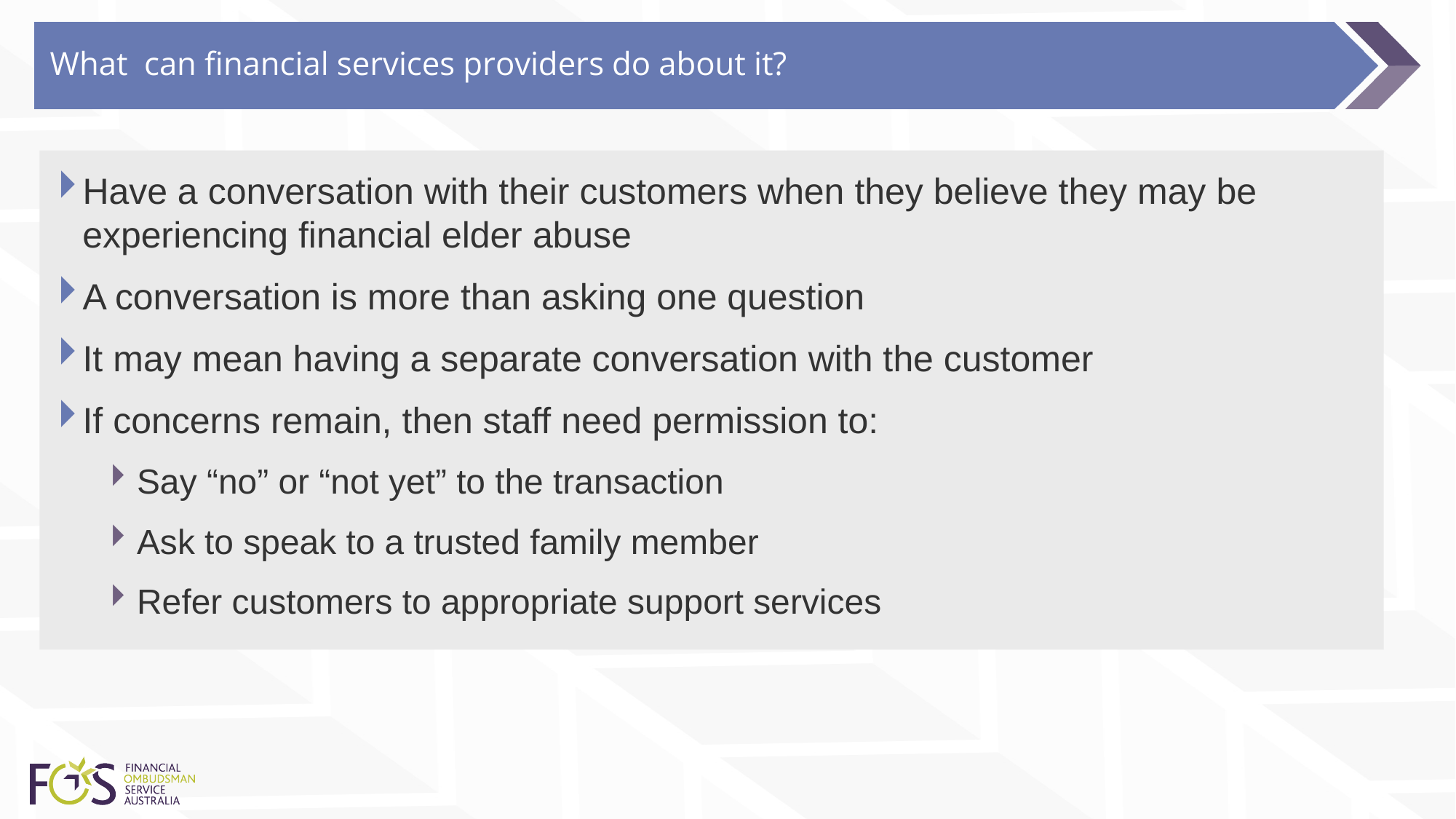

# What  can financial services providers do about it?
Have a conversation with their customers when they believe they may be experiencing financial elder abuse
A conversation is more than asking one question
It may mean having a separate conversation with the customer
If concerns remain, then staff need permission to:
Say “no” or “not yet” to the transaction
Ask to speak to a trusted family member
Refer customers to appropriate support services